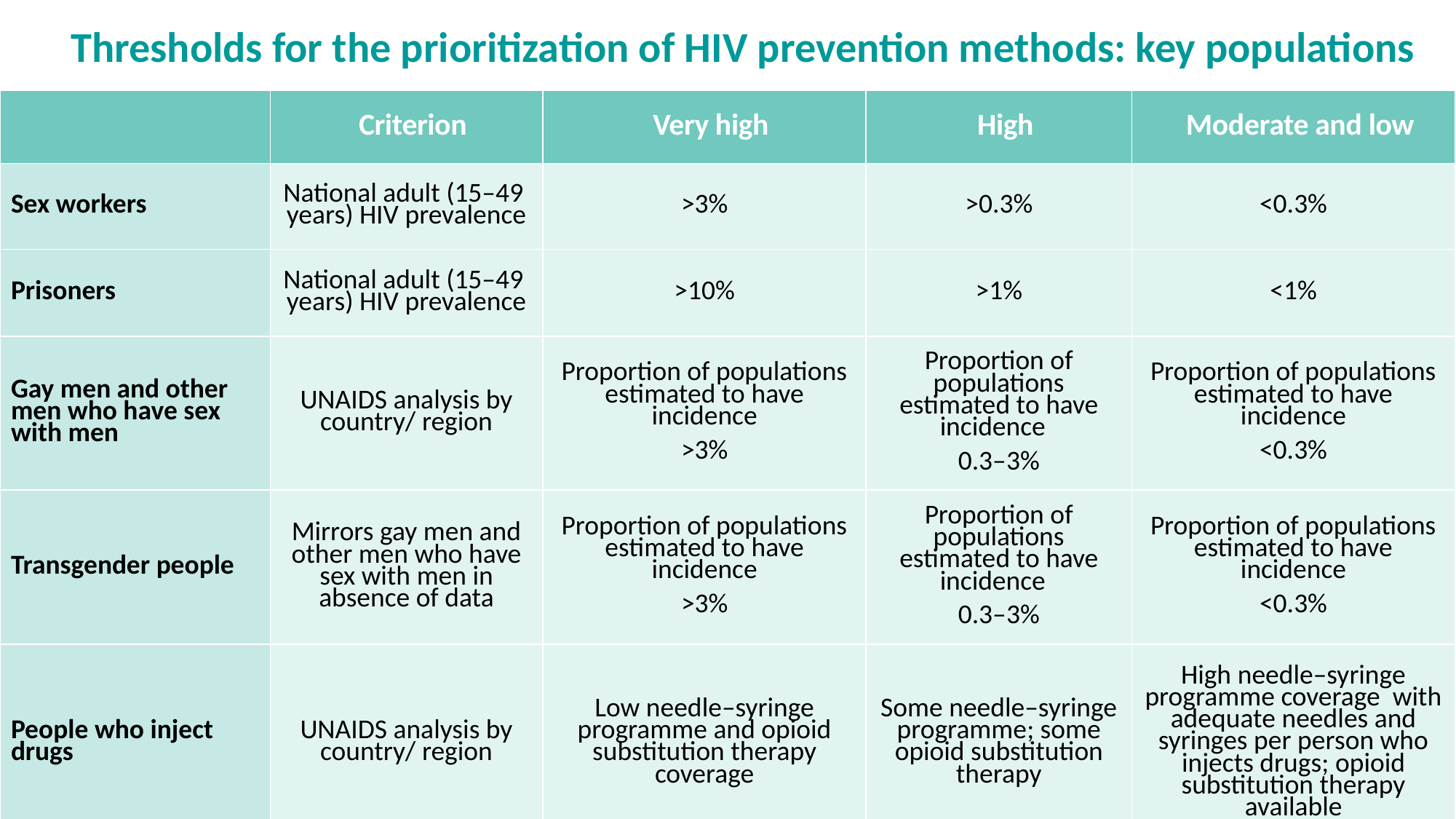

Thresholds for the prioritization of HIV prevention methods: key populations
|  | Criterion | Very high | High | Moderate and low |
| --- | --- | --- | --- | --- |
| Sex workers | National adult (15–49 years) HIV prevalence | >3% | >0.3% | <0.3% |
| Prisoners | National adult (15–49 years) HIV prevalence | >10% | >1% | <1% |
| Gay men and other men who have sex with men | UNAIDS analysis by country/ region | Proportion of populations estimated to have incidence >3% | Proportion of populations estimated to have incidence 0.3–3% | Proportion of populations estimated to have incidence <0.3% |
| Transgender people | Mirrors gay men and other men who have sex with men in absence of data | Proportion of populations estimated to have incidence >3% | Proportion of populations estimated to have incidence 0.3–3% | Proportion of populations estimated to have incidence <0.3% |
| People who inject drugs | UNAIDS analysis by country/ region | Low needle–syringe programme and opioid substitution therapy coverage | Some needle–syringe programme; some opioid substitution therapy | High needle–syringe programme coverage with adequate needles and syringes per person who injects drugs; opioid substitution therapy available |